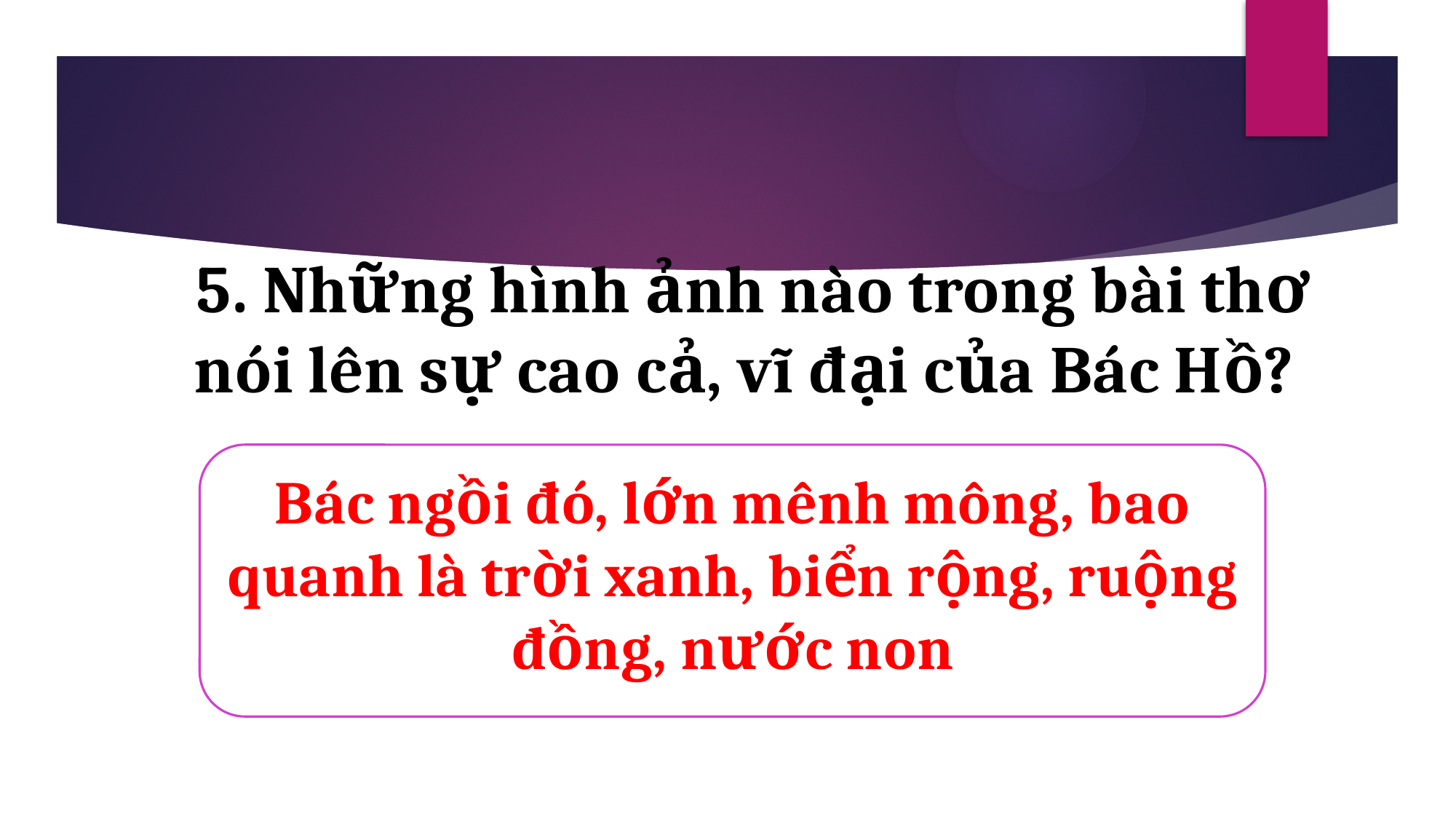

5. Những hình ảnh nào trong bài thơ nói lên sự cao cả, vĩ đại của Bác Hồ?
Bác ngồi đó, lớn mênh mông, bao quanh là trời xanh, biển rộng, ruộng đồng, nước non